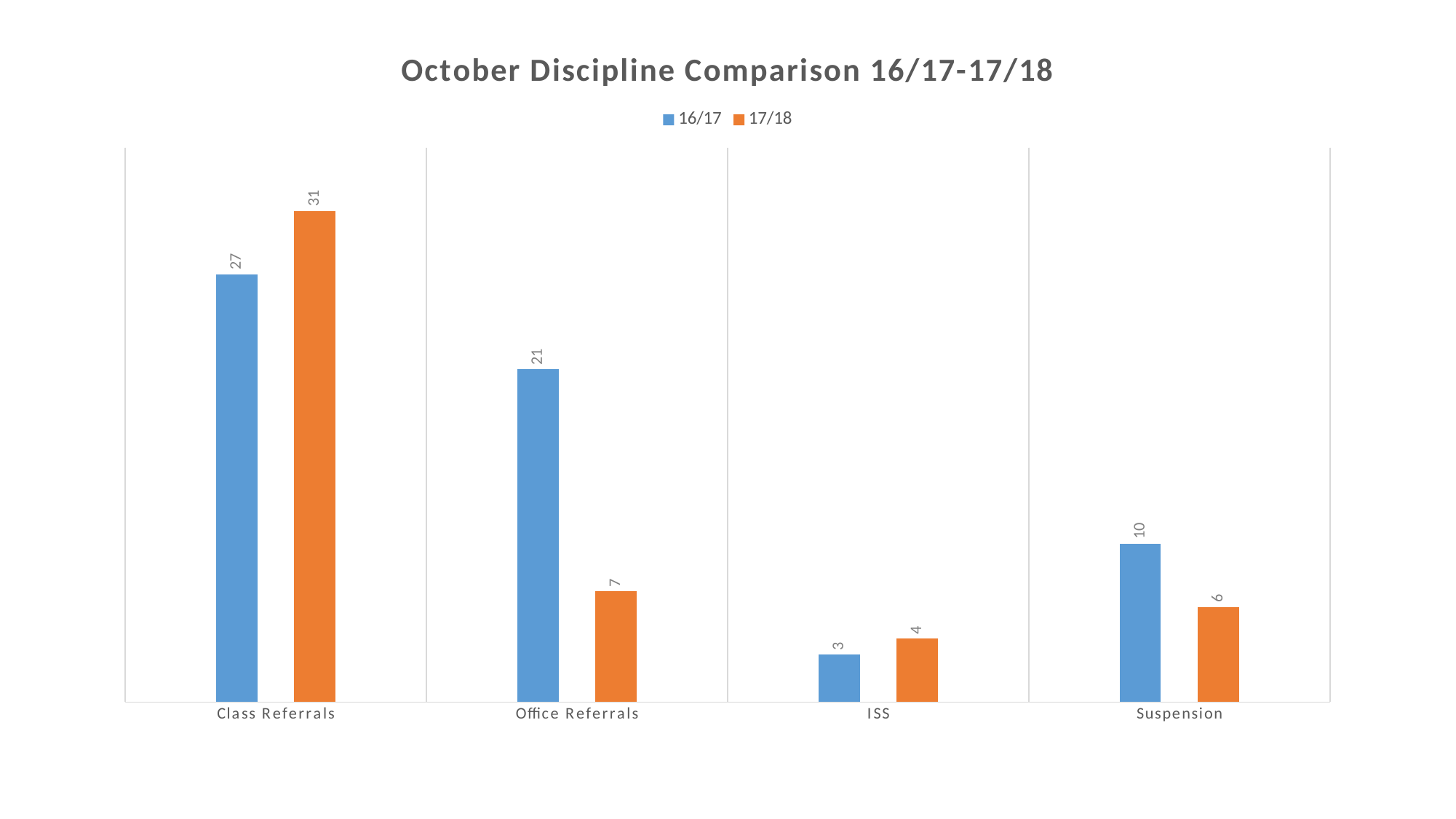

### Chart: October Discipline Comparison 16/17-17/18

| Category | 16/17 | 17/18 |
|---|---|---|
| Class Referrals | 27.0 | 31.0 |
| Office Referrals | 21.0 | 7.0 |
| ISS | 3.0 | 4.0 |
| Suspension | 10.0 | 6.0 |